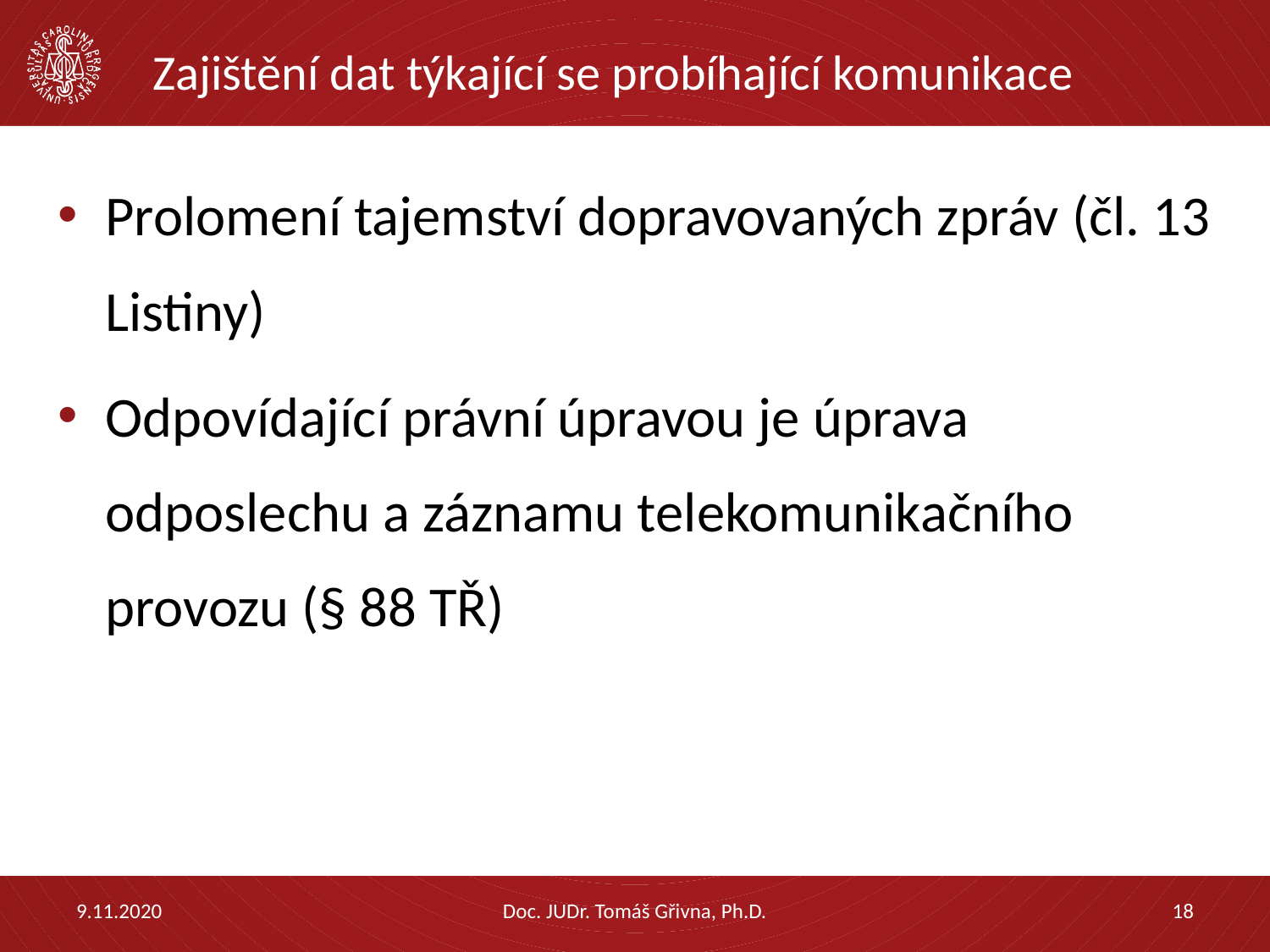

# Zajištění dat týkající se probíhající komunikace
Prolomení tajemství dopravovaných zpráv (čl. 13 Listiny)
Odpovídající právní úpravou je úprava odposlechu a záznamu telekomunikačního provozu (§ 88 TŘ)

9.11.2020
Doc. JUDr. Tomáš Gřivna, Ph.D.
18